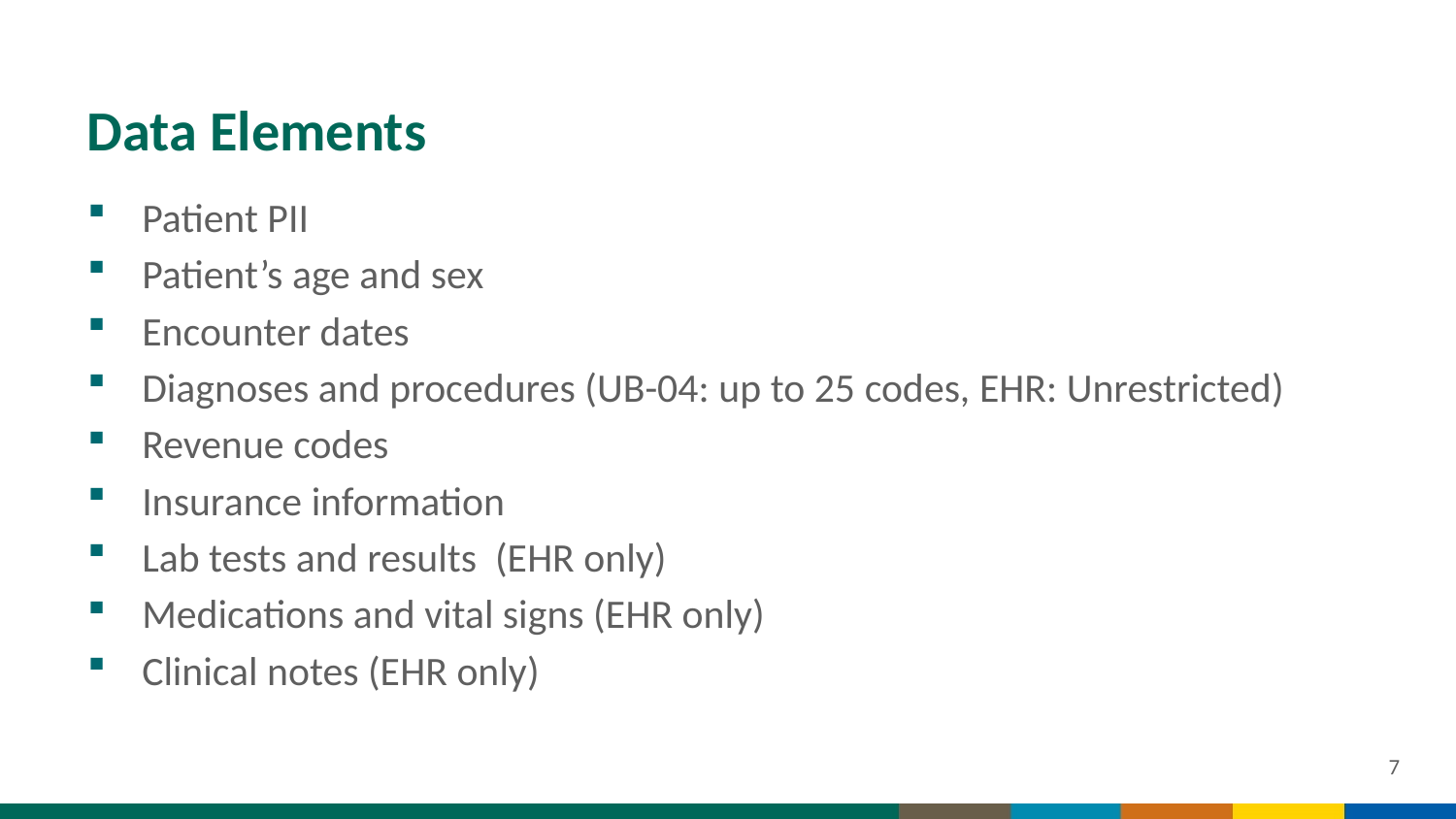

# Data Elements
Patient PII
Patient’s age and sex
Encounter dates
Diagnoses and procedures (UB-04: up to 25 codes, EHR: Unrestricted)
Revenue codes
Insurance information
Lab tests and results  (EHR only)
Medications and vital signs (EHR only)
Clinical notes (EHR only)